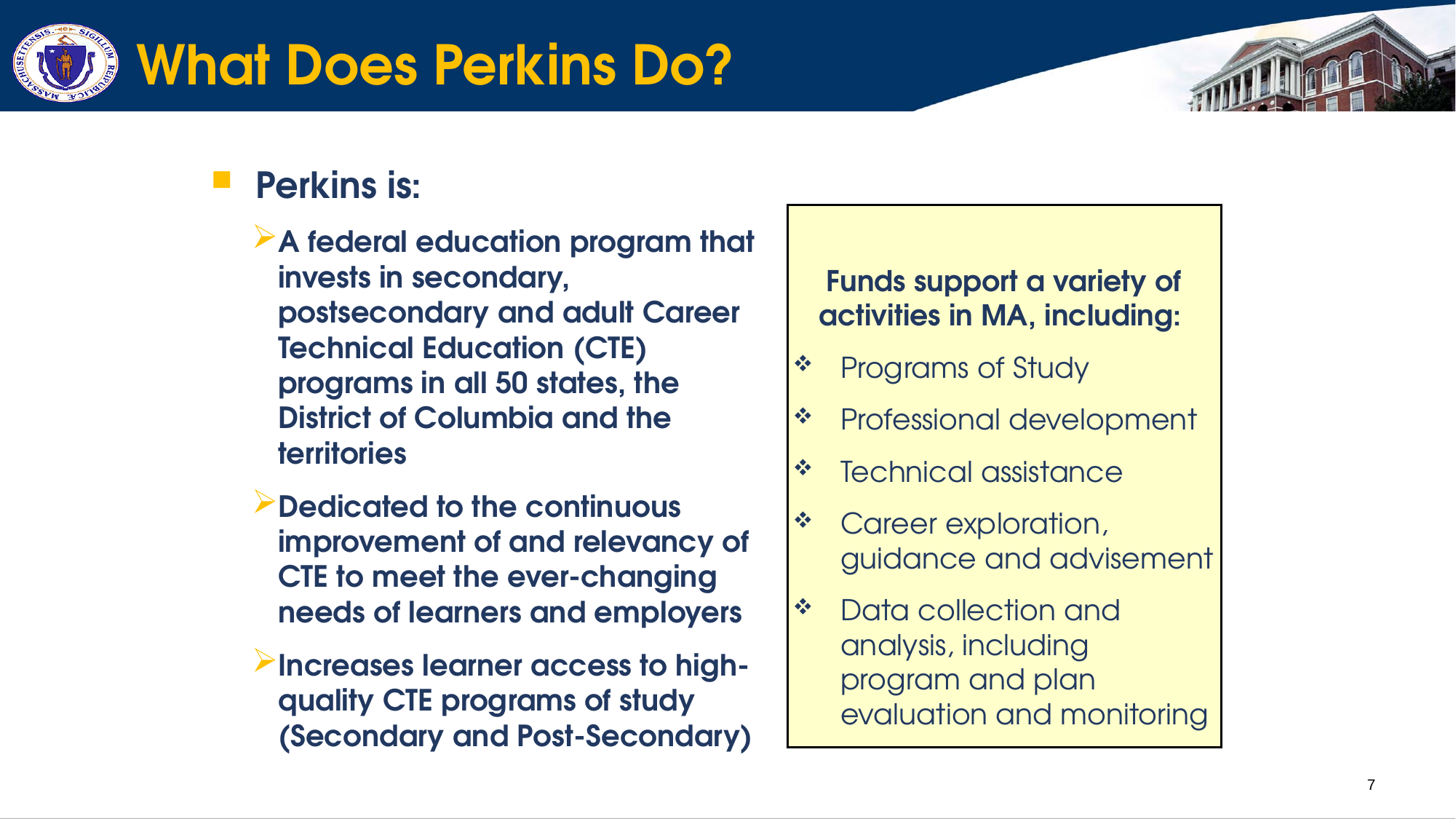

# What Does Perkins Do?
Perkins is:
A federal education program that invests in secondary, postsecondary and adult Career Technical Education (CTE) programs in all 50 states, the District of Columbia and the territories
Dedicated to the continuous improvement of and relevancy of CTE to meet the ever-changing needs of learners and employers
Increases learner access to high-quality CTE programs of study (Secondary and Post-Secondary)

Funds support a variety of activities in MA, including:
Programs of Study
Professional development
Technical assistance
Career exploration, guidance and advisement
Data collection and analysis, including program and plan evaluation and monitoring